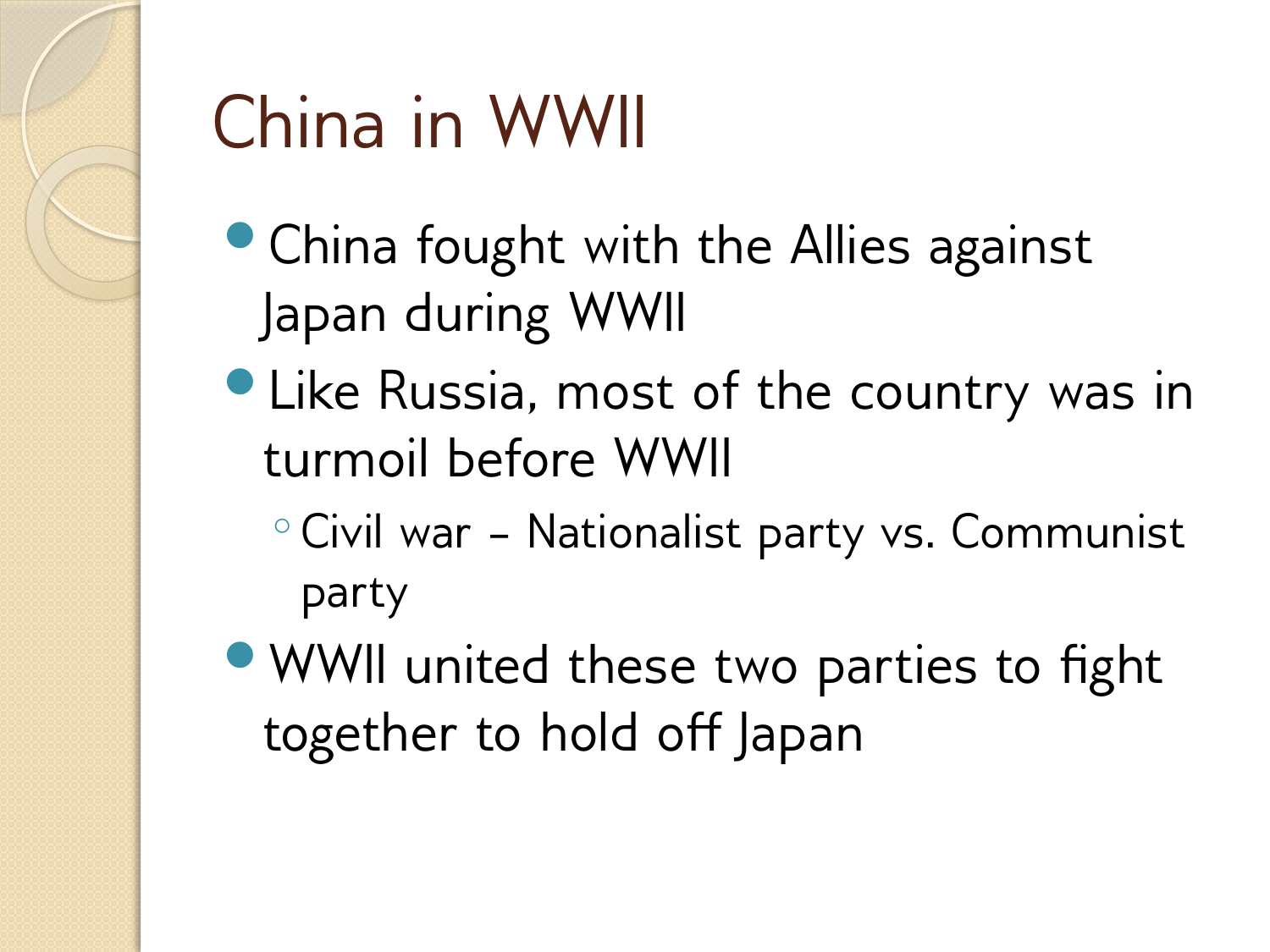

# China in WWII
China fought with the Allies against Japan during WWII
Like Russia, most of the country was in turmoil before WWII
Civil war – Nationalist party vs. Communist party
WWII united these two parties to fight together to hold off Japan